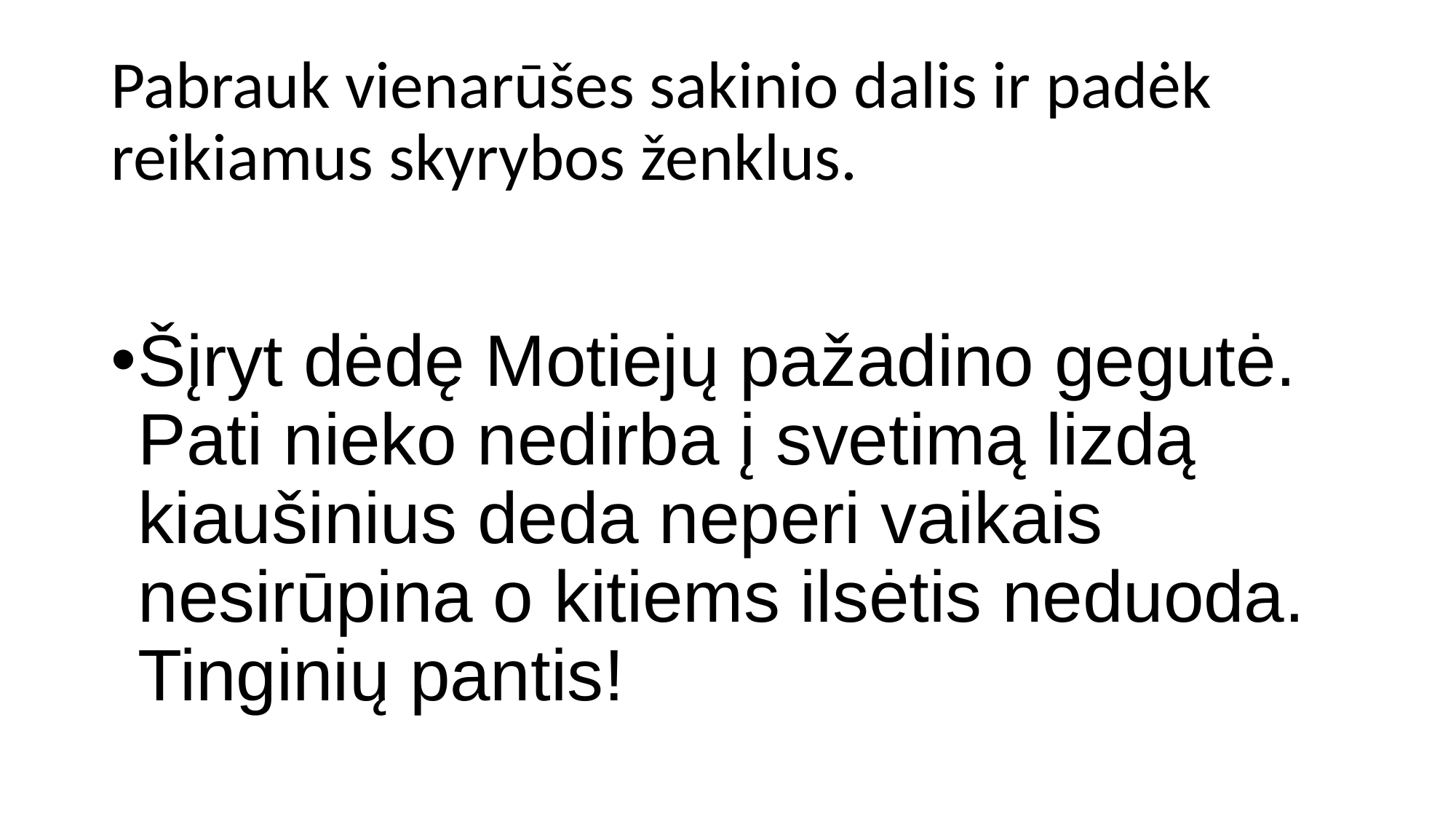

# Pabrauk vienarūšes sakinio dalis ir padėk reikiamus skyrybos ženklus.
Šįryt dėdę Motiejų pažadino gegutė. Pati nieko nedirba į svetimą lizdą kiaušinius deda neperi vaikais nesirūpina o kitiems ilsėtis neduoda. Tinginių pantis!